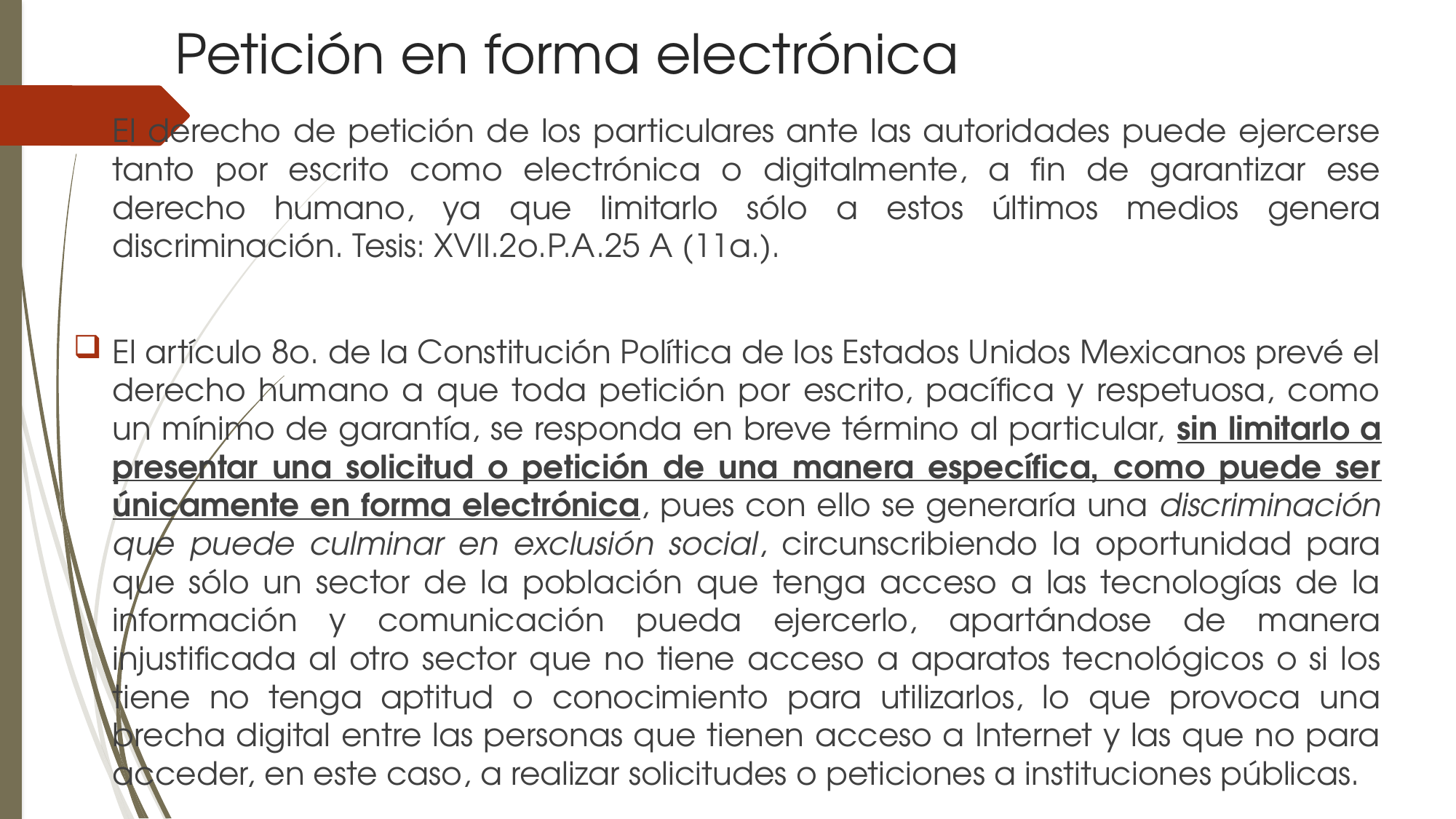

# Petición en forma electrónica
El derecho de petición de los particulares ante las autoridades puede ejercerse tanto por escrito como electrónica o digitalmente, a fin de garantizar ese derecho humano, ya que limitarlo sólo a estos últimos medios genera discriminación. Tesis: XVII.2o.P.A.25 A (11a.).

El artículo 8o. de la Constitución Política de los Estados Unidos Mexicanos prevé el derecho humano a que toda petición por escrito, pacífica y respetuosa, como un mínimo de garantía, se responda en breve término al particular, sin limitarlo a presentar una solicitud o petición de una manera específica, como puede ser únicamente en forma electrónica, pues con ello se generaría una discriminación que puede culminar en exclusión social, circunscribiendo la oportunidad para que sólo un sector de la población que tenga acceso a las tecnologías de la información y comunicación pueda ejercerlo, apartándose de manera injustificada al otro sector que no tiene acceso a aparatos tecnológicos o si los tiene no tenga aptitud o conocimiento para utilizarlos, lo que provoca una brecha digital entre las personas que tienen acceso a Internet y las que no para acceder, en este caso, a realizar solicitudes o peticiones a instituciones públicas.